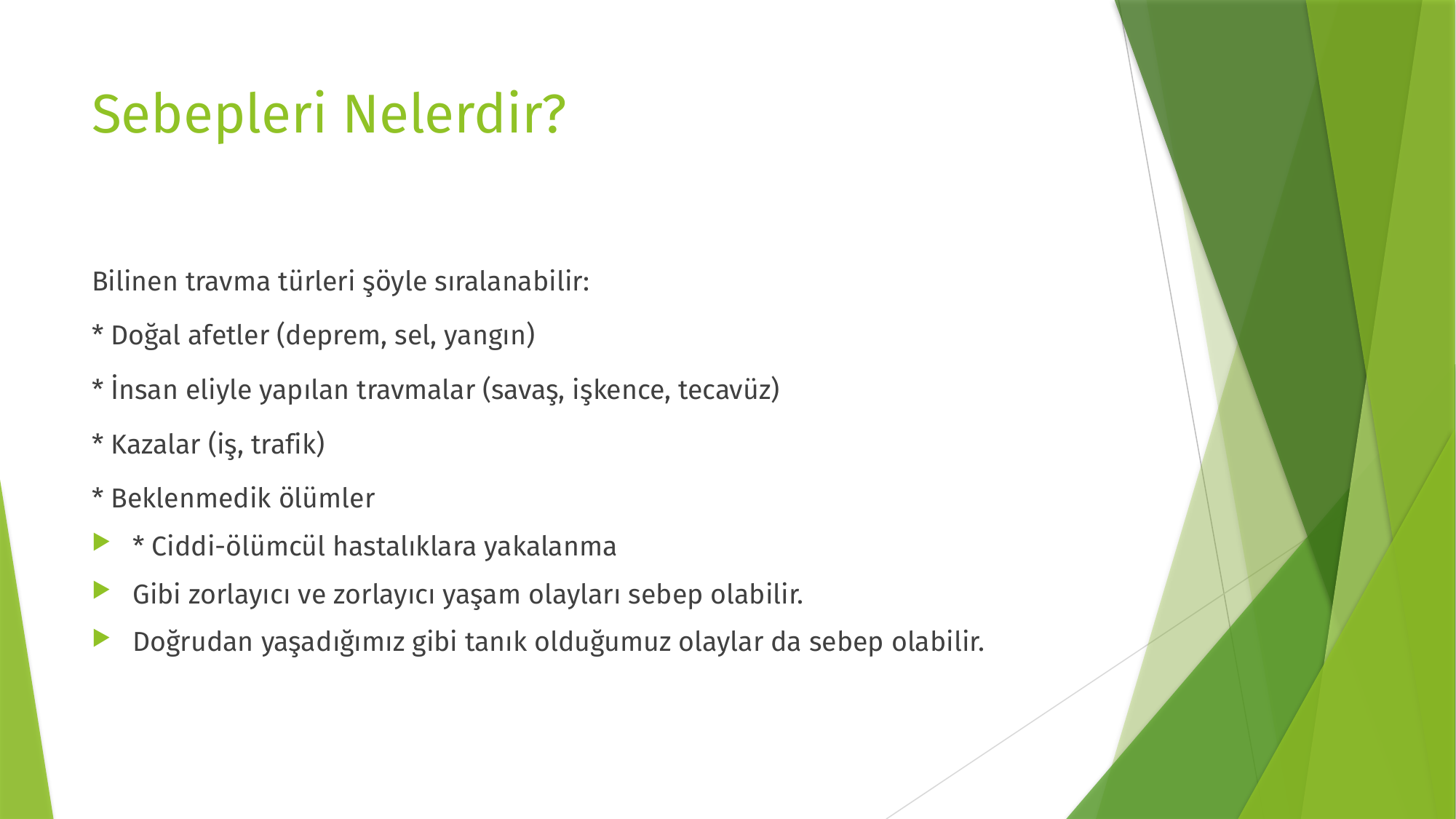

# Sebepleri Nelerdir?
Bilinen travma türleri şöyle sıralanabilir:
* Doğal afetler (deprem, sel, yangın)
* İnsan eliyle yapılan travmalar (savaş, işkence, tecavüz)
* Kazalar (iş, trafik)
* Beklenmedik ölümler
* Ciddi-ölümcül hastalıklara yakalanma
Gibi zorlayıcı ve zorlayıcı yaşam olayları sebep olabilir.
Doğrudan yaşadığımız gibi tanık olduğumuz olaylar da sebep olabilir.